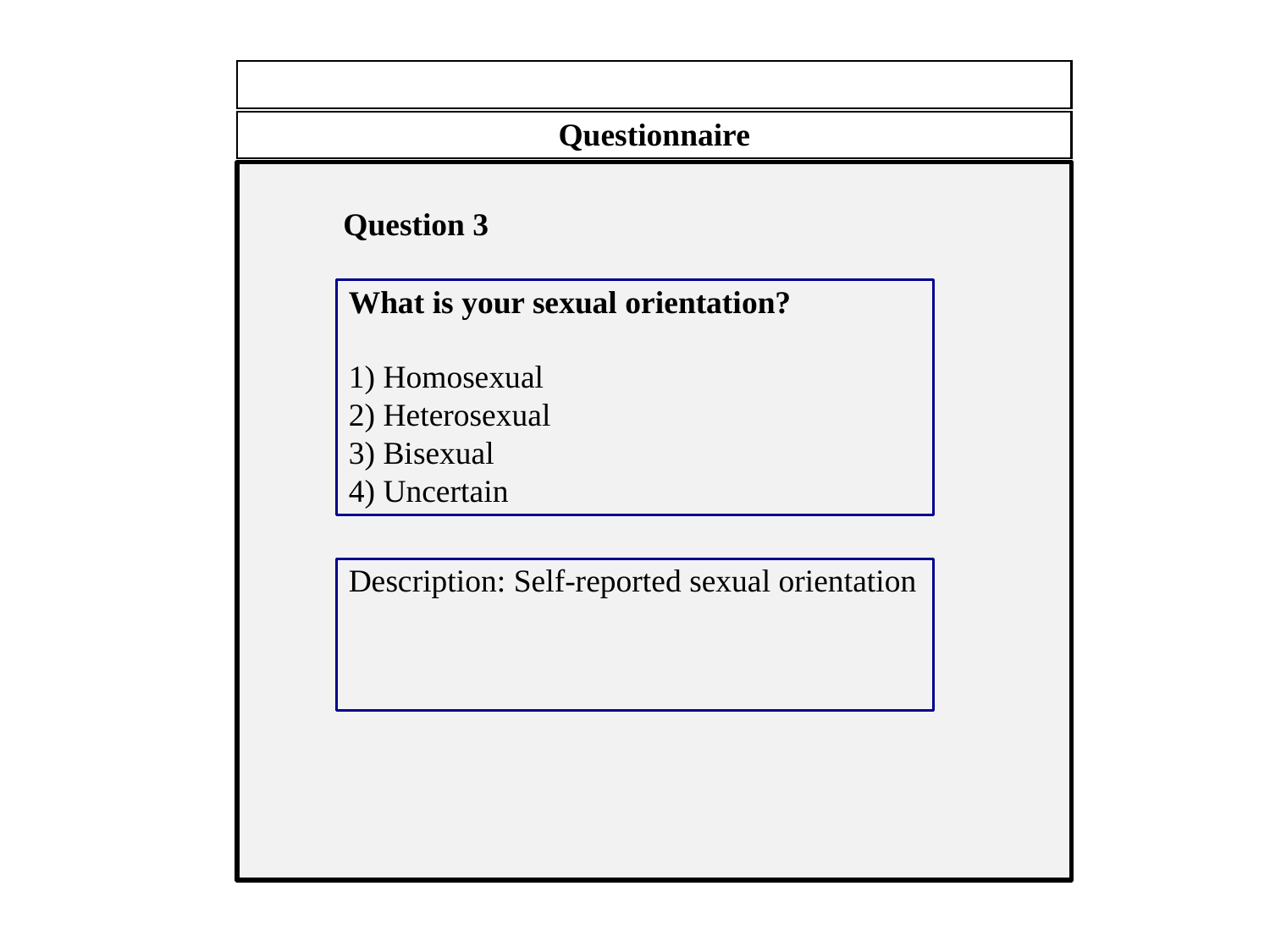

Questionnaire

Question 3
What is your sexual orientation?

1) Homosexual
2) Heterosexual
3) Bisexual
4) Uncertain
Description: Self-reported sexual orientation